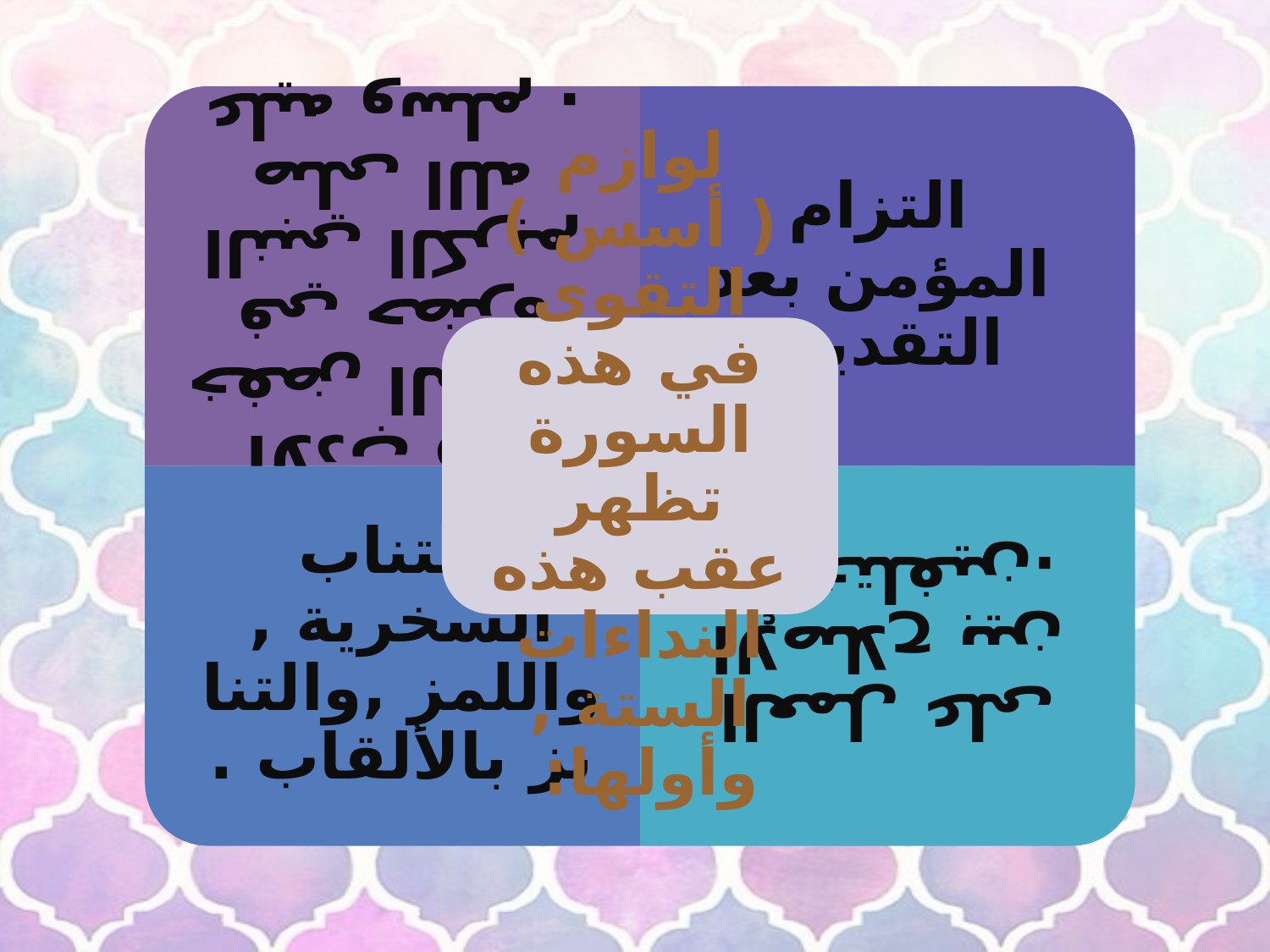

الأدب في خفض الصوت في حضرة النبي الكريم صلى الله عليه وسلم .
التزام المؤمن بعد التقديم.
اجتناب السخرية , واللمز ,والتنابز بالألقاب .
العمل على الإصلاح بين المختلفين.
لوازم ( أسس ) التقوى في هذه السورة تظهر عقب هذه النداءات الستة , وأولها: